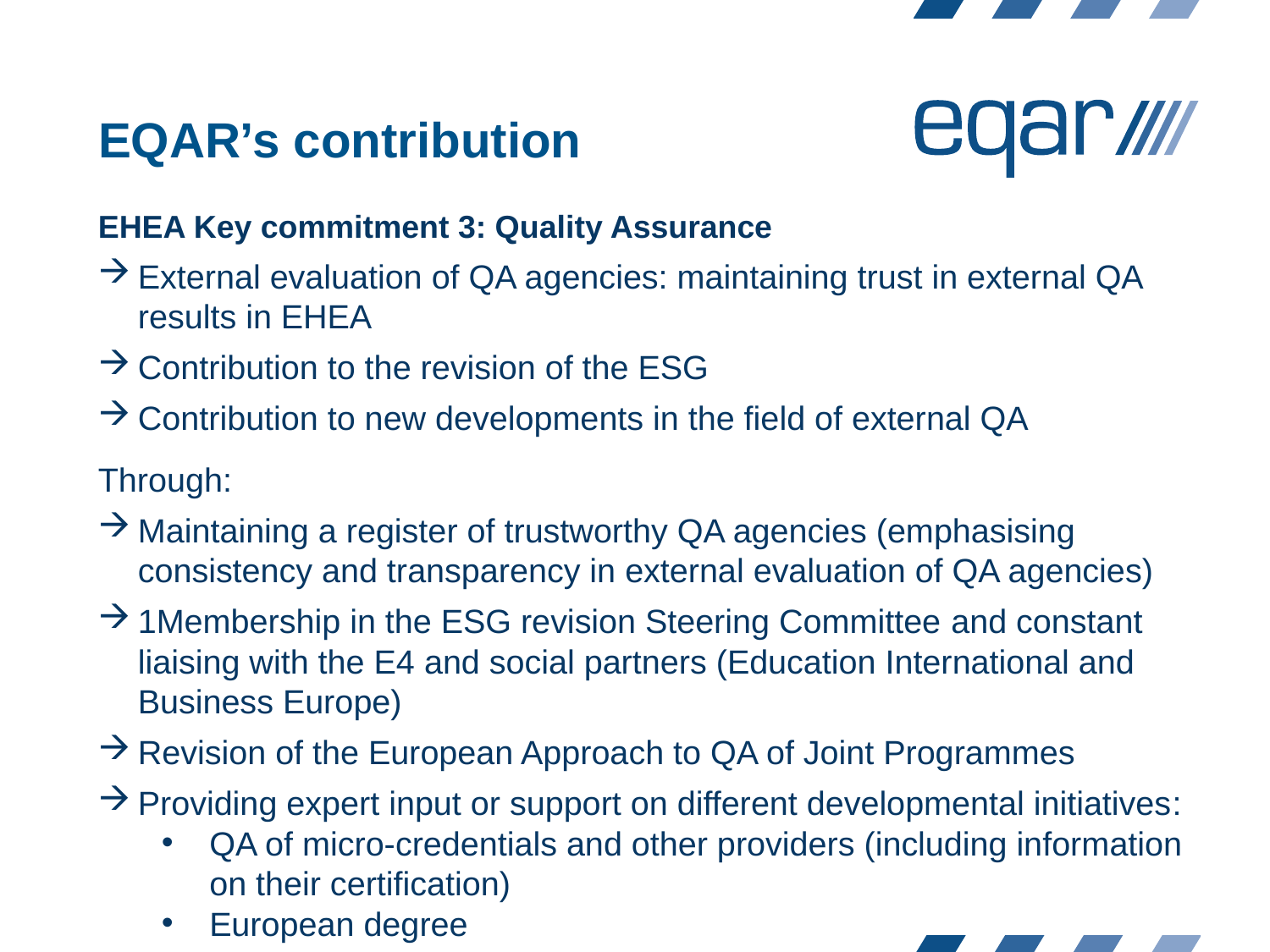

EQAR’s contribution
EHEA Key commitment 3: Quality Assurance
External evaluation of QA agencies: maintaining trust in external QA results in EHEA
Contribution to the revision of the ESG
Contribution to new developments in the field of external QA
Through:
Maintaining a register of trustworthy QA agencies (emphasising consistency and transparency in external evaluation of QA agencies)
1Membership in the ESG revision Steering Committee and constant liaising with the E4 and social partners (Education International and Business Europe)
Revision of the European Approach to QA of Joint Programmes
Providing expert input or support on different developmental initiatives:
QA of micro-credentials and other providers (including information on their certification)
European degree